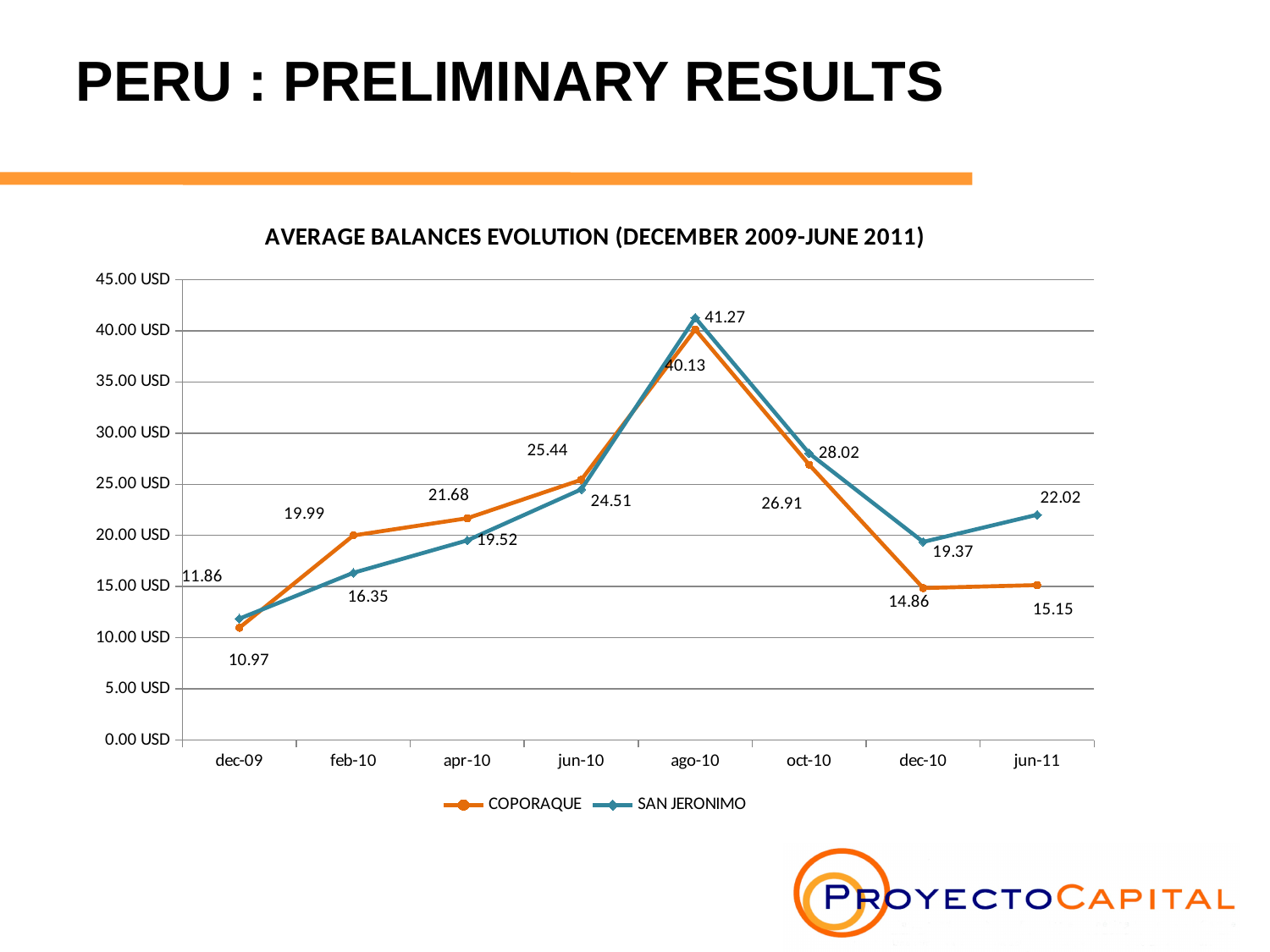

PERU : PRELIMINARY RESULTS

### Chart: AVERAGE BALANCES EVOLUTION (DECEMBER 2009-JUNE 2011)

| Category | COPORAQUE | SAN JERONIMO |
|---|---|---|
| dec-09 | 10.972941391941399 | 11.861985347985357 |
| feb-10 | 19.994908424908445 | 16.349175824175823 |
| apr-10 | 21.67921611721614 | 19.518062271062256 |
| jun-10 | 25.438721611721583 | 24.509289377289363 |
| ago-10 | 40.12967032967033 | 41.27205128205132 |
| oct-10 | 26.913175824175827 | 28.024271062271065 |
| dec-10 | 14.857695970695977 | 19.365084249084237 |
| jun-11 | 15.147329670329668 | 22.023512820512806 |